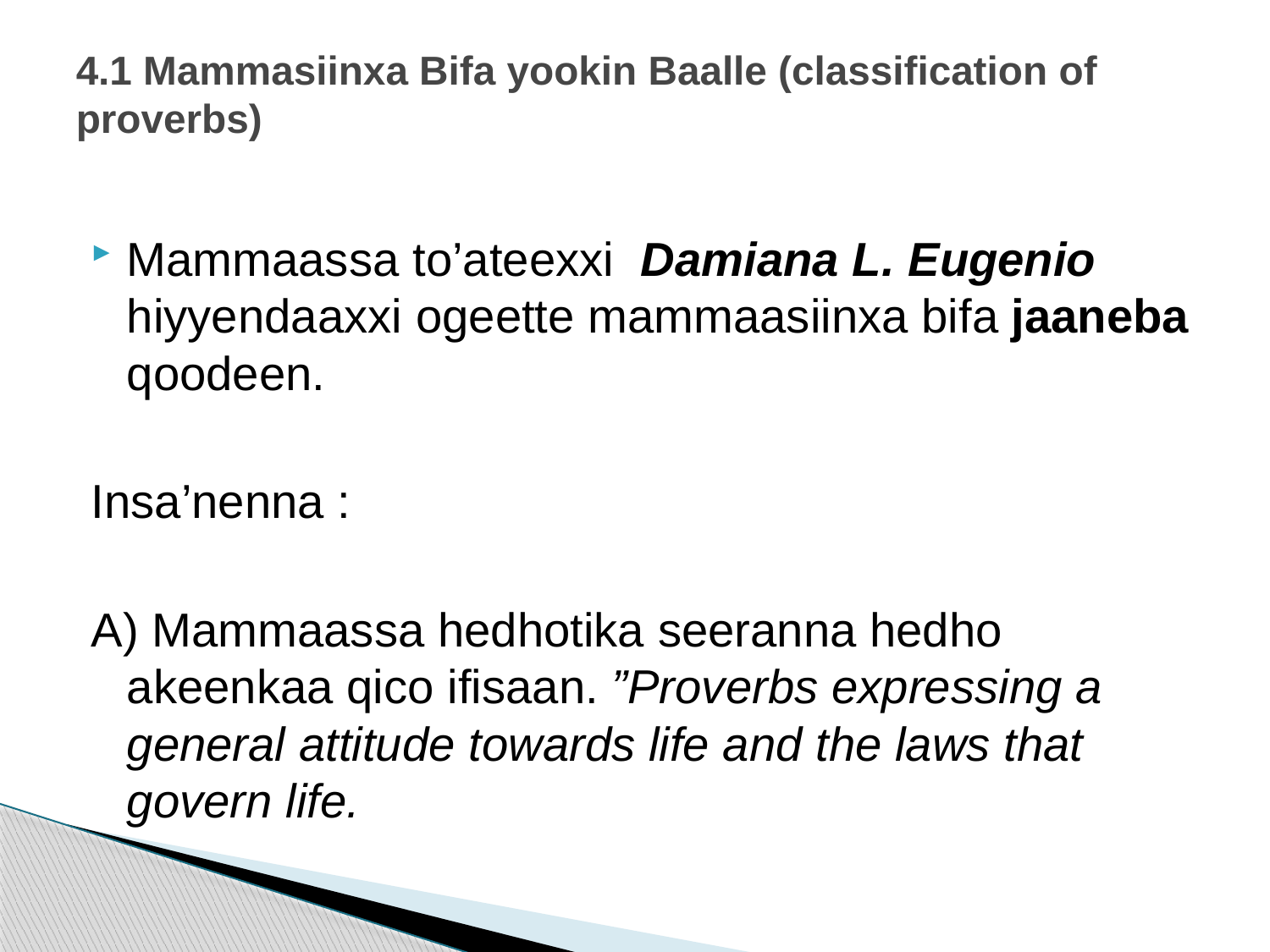

# 4.1 Mammasiinxa Bifa yookin Baalle (classification of proverbs)
Mammaassa to’ateexxi  Damiana L. Eugenio hiyyendaaxxi ogeette mammaasiinxa bifa jaaneba qoodeen.

Insa’nenna :

A) Mammaassa hedhotika seeranna hedho akeenkaa qico ifisaan. ”Proverbs expressing a general attitude towards life and the laws that govern life.